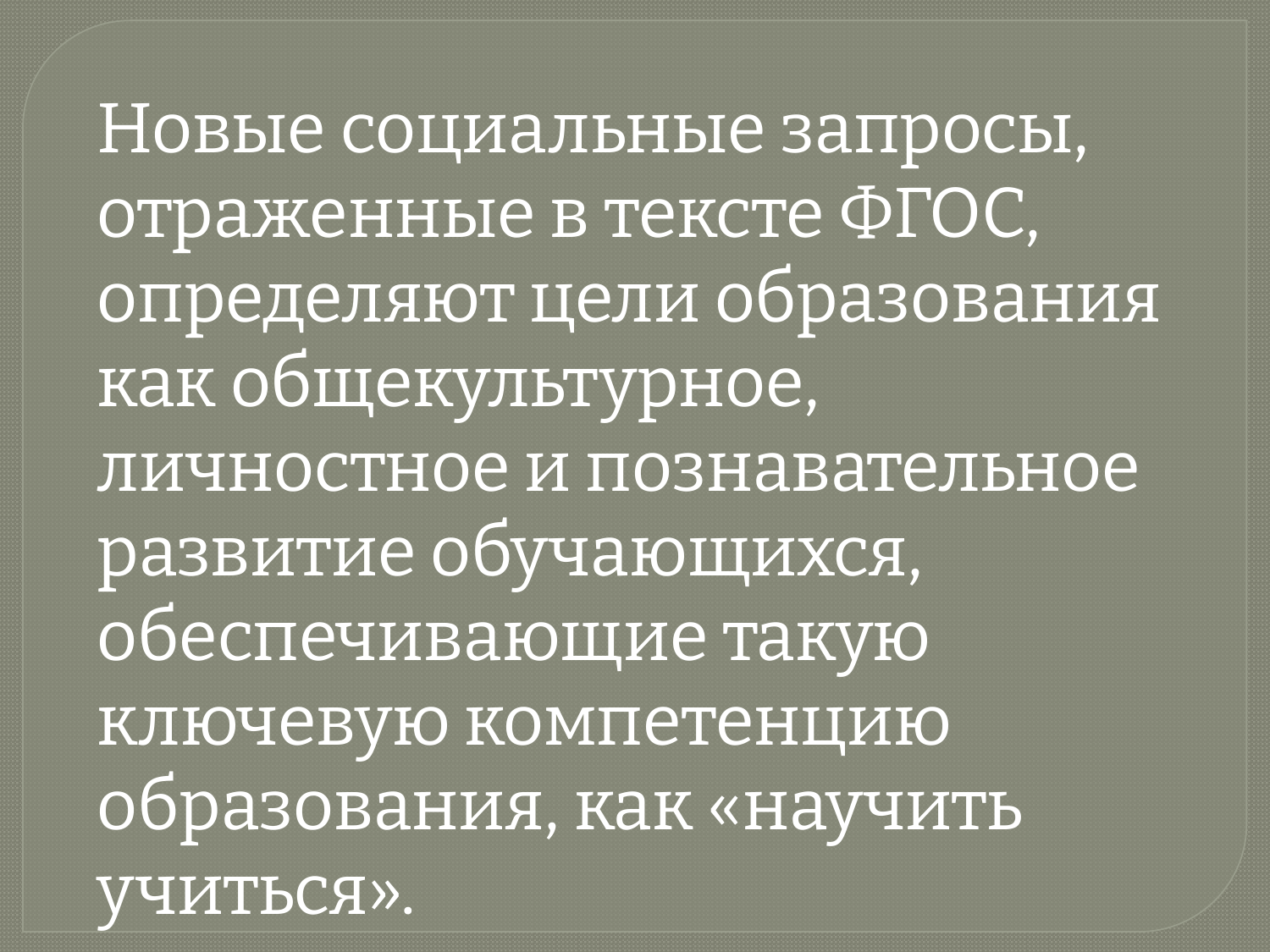

Новые социальные запросы, отраженные в тексте ФГОС, определяют цели образования как общекультурное, личностное и познавательное развитие обучающихся, обеспечивающие такую ключевую компетенцию образования, как «научить учиться».